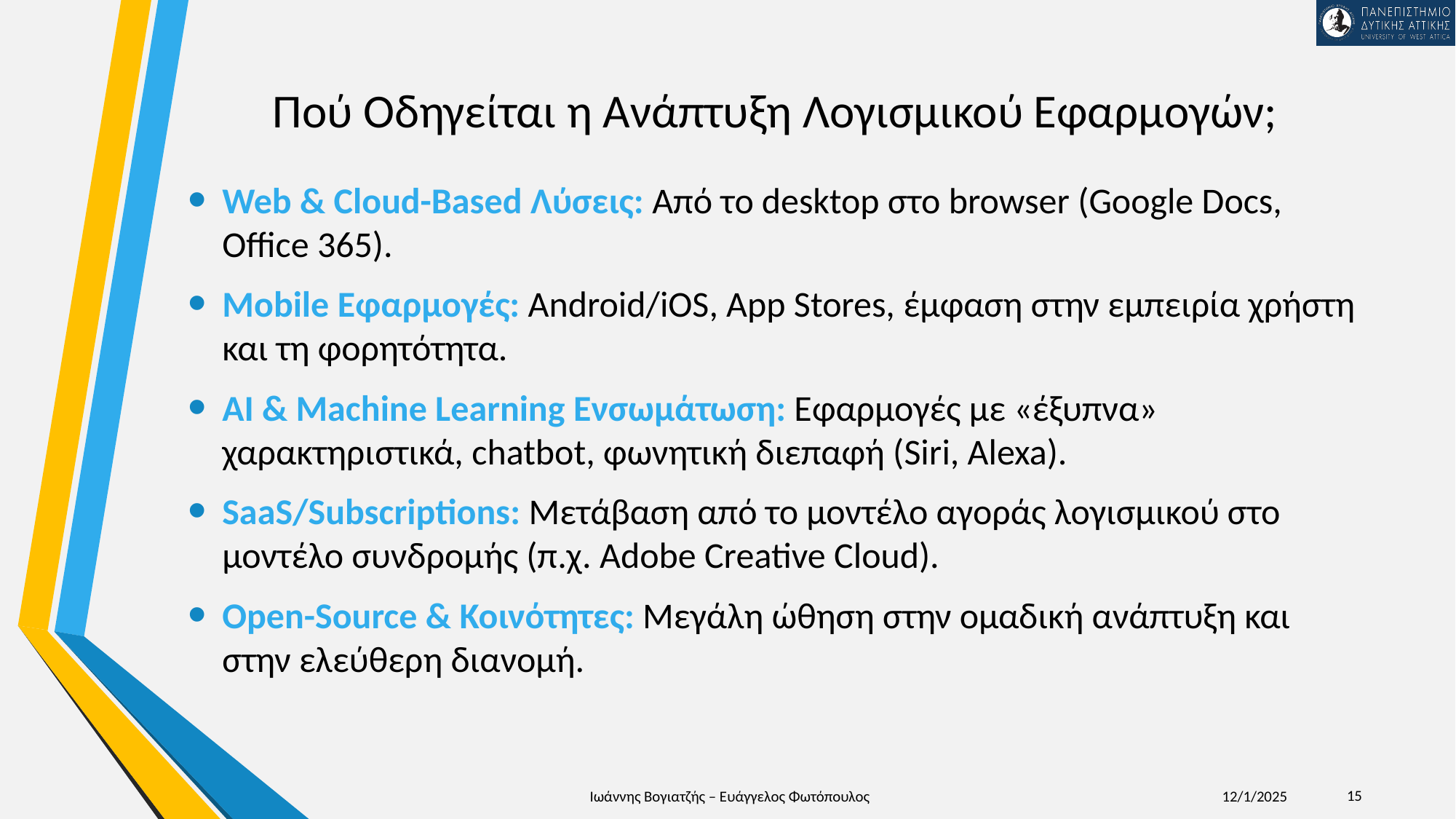

# Πού Οδηγείται η Ανάπτυξη Λογισμικού Εφαρμογών;
Web & Cloud-Based Λύσεις: Από το desktop στο browser (Google Docs, Office 365).
Mobile Εφαρμογές: Android/iOS, App Stores, έμφαση στην εμπειρία χρήστη και τη φορητότητα.
AI & Machine Learning Ενσωμάτωση: Εφαρμογές με «έξυπνα» χαρακτηριστικά, chatbot, φωνητική διεπαφή (Siri, Alexa).
SaaS/Subscriptions: Μετάβαση από το μοντέλο αγοράς λογισμικού στο μοντέλο συνδρομής (π.χ. Adobe Creative Cloud).
Open-Source & Κοινότητες: Μεγάλη ώθηση στην ομαδική ανάπτυξη και στην ελεύθερη διανομή.
15
Ιωάννης Βογιατζής – Ευάγγελος Φωτόπουλος
12/1/2025